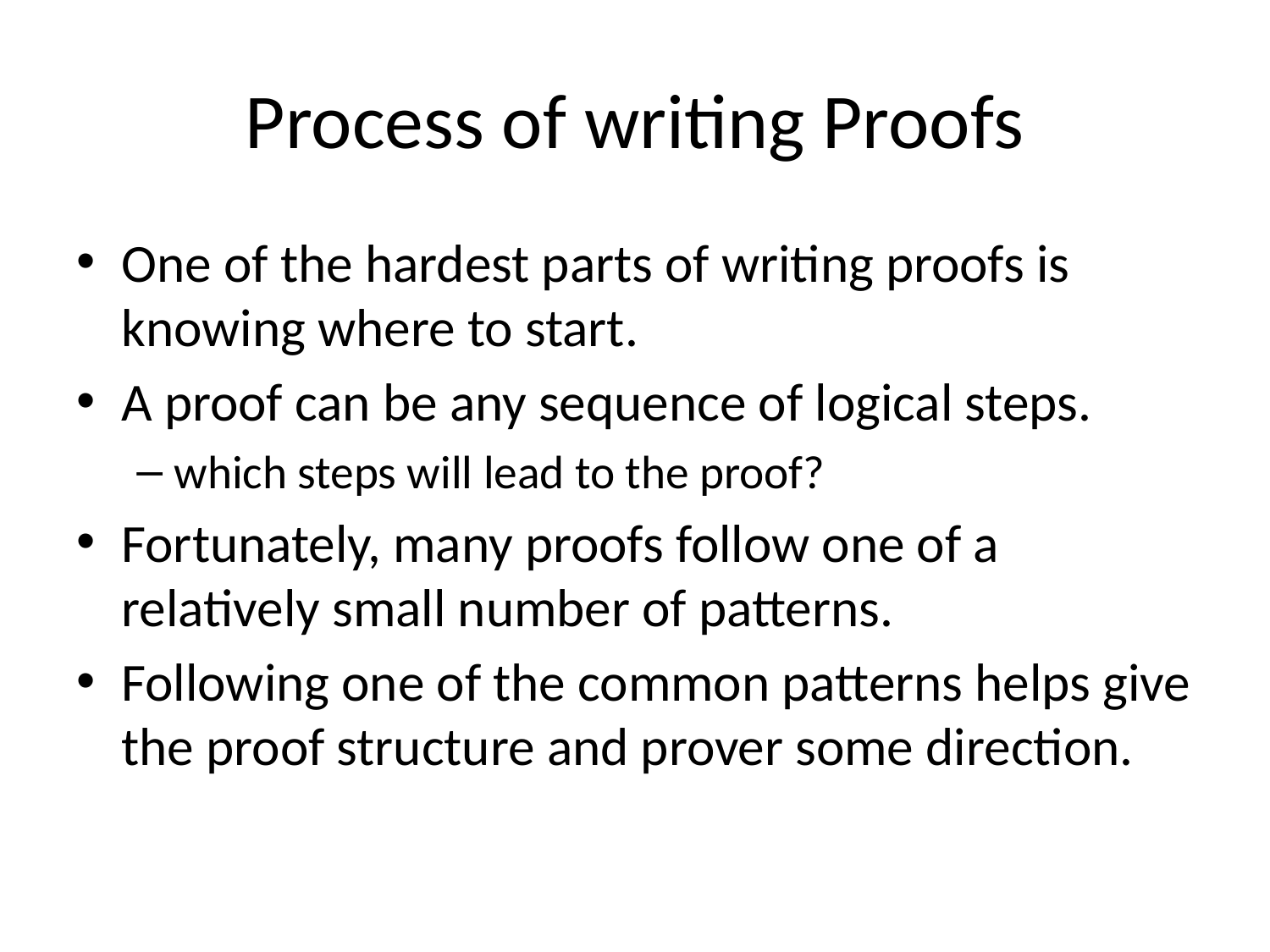

# Process of writing Proofs
One of the hardest parts of writing proofs is knowing where to start.
A proof can be any sequence of logical steps.
which steps will lead to the proof?
Fortunately, many proofs follow one of a relatively small number of patterns.
Following one of the common patterns helps give the proof structure and prover some direction.